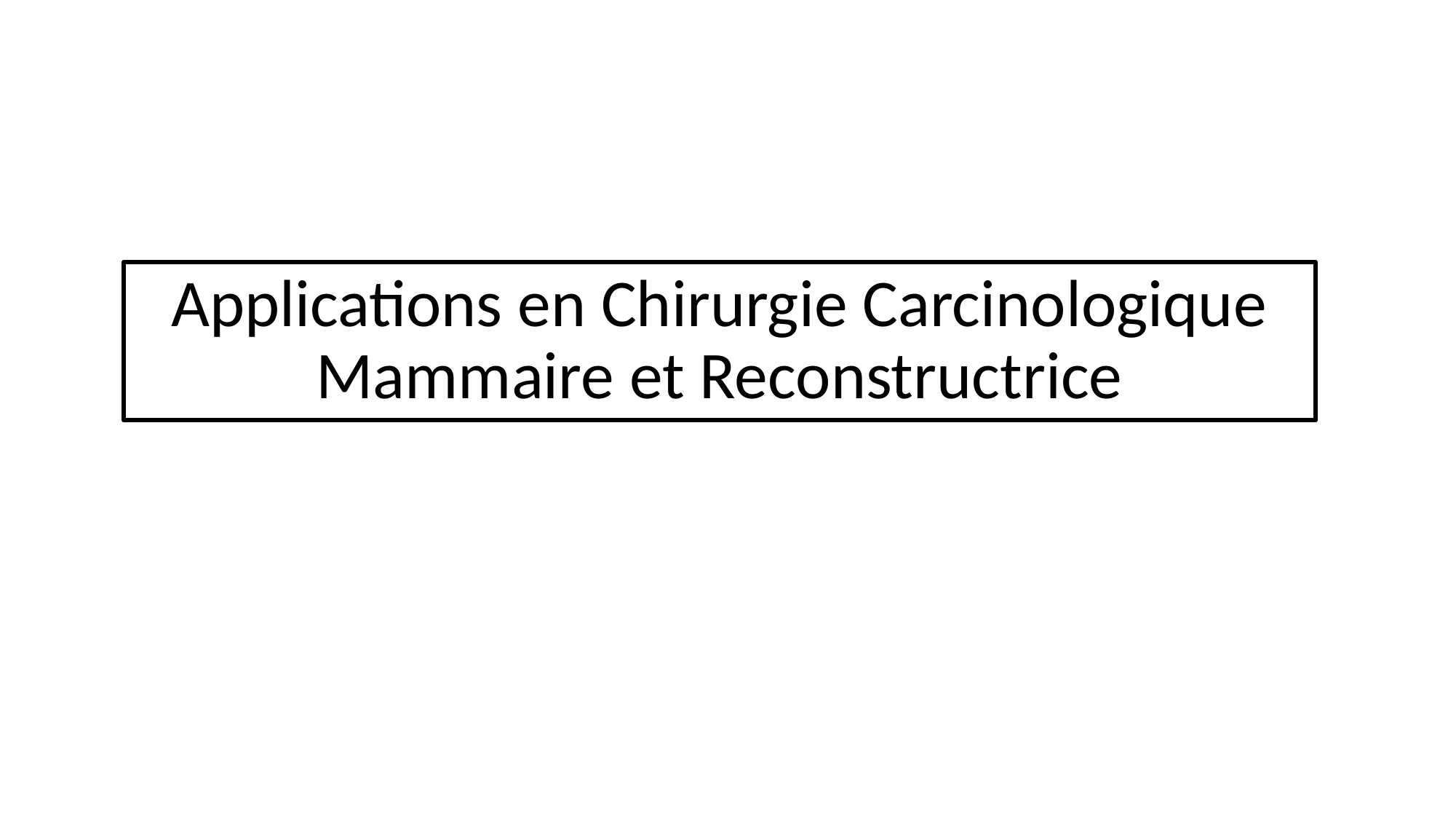

# Applications en Chirurgie Carcinologique Mammaire et Reconstructrice